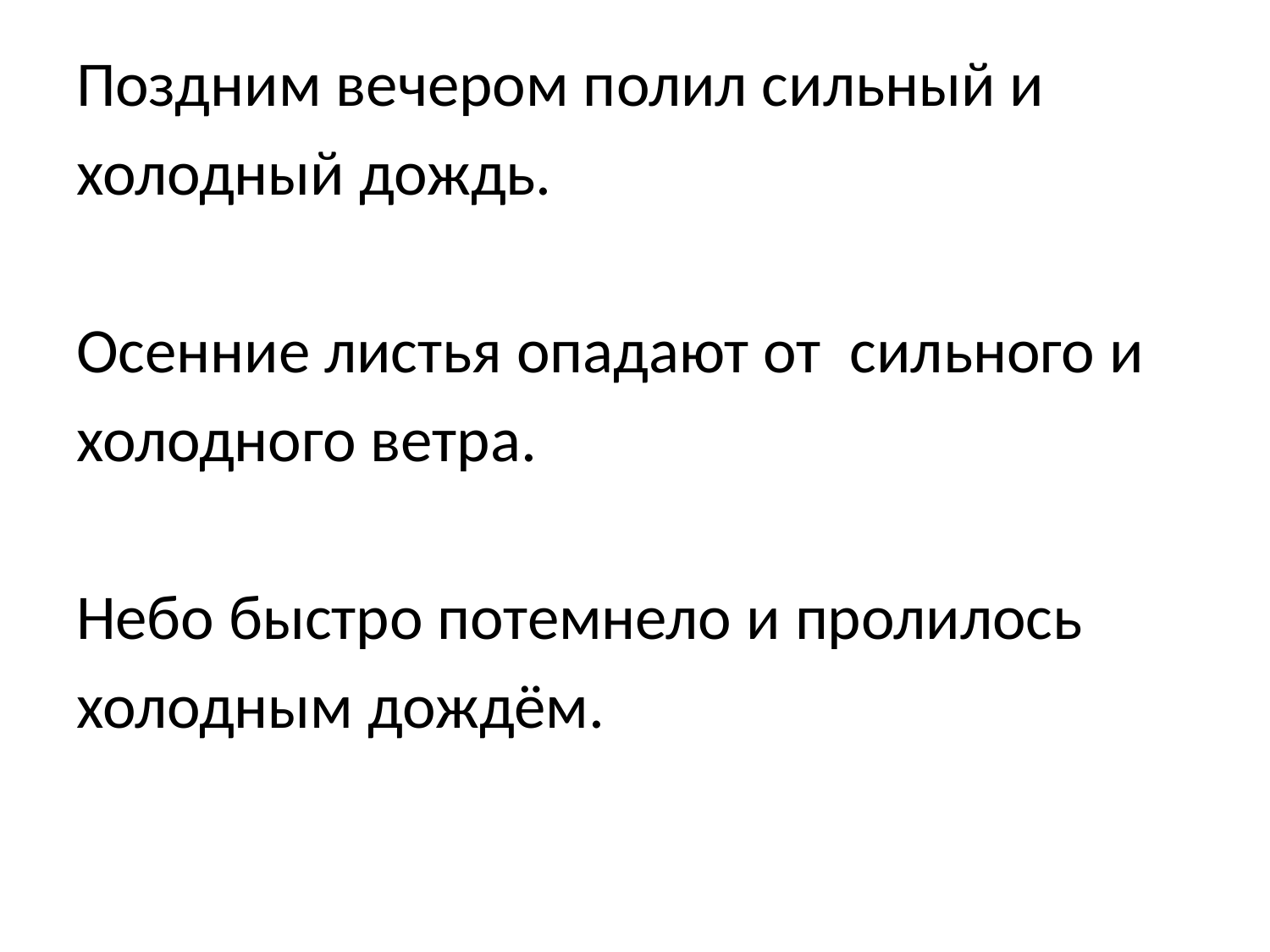

Поздним вечером полил сильный и
холодный дождь.

Осенние листья опадают от  сильного и
холодного ветра.

Небо быстро потемнело и пролилось
холодным дождём.